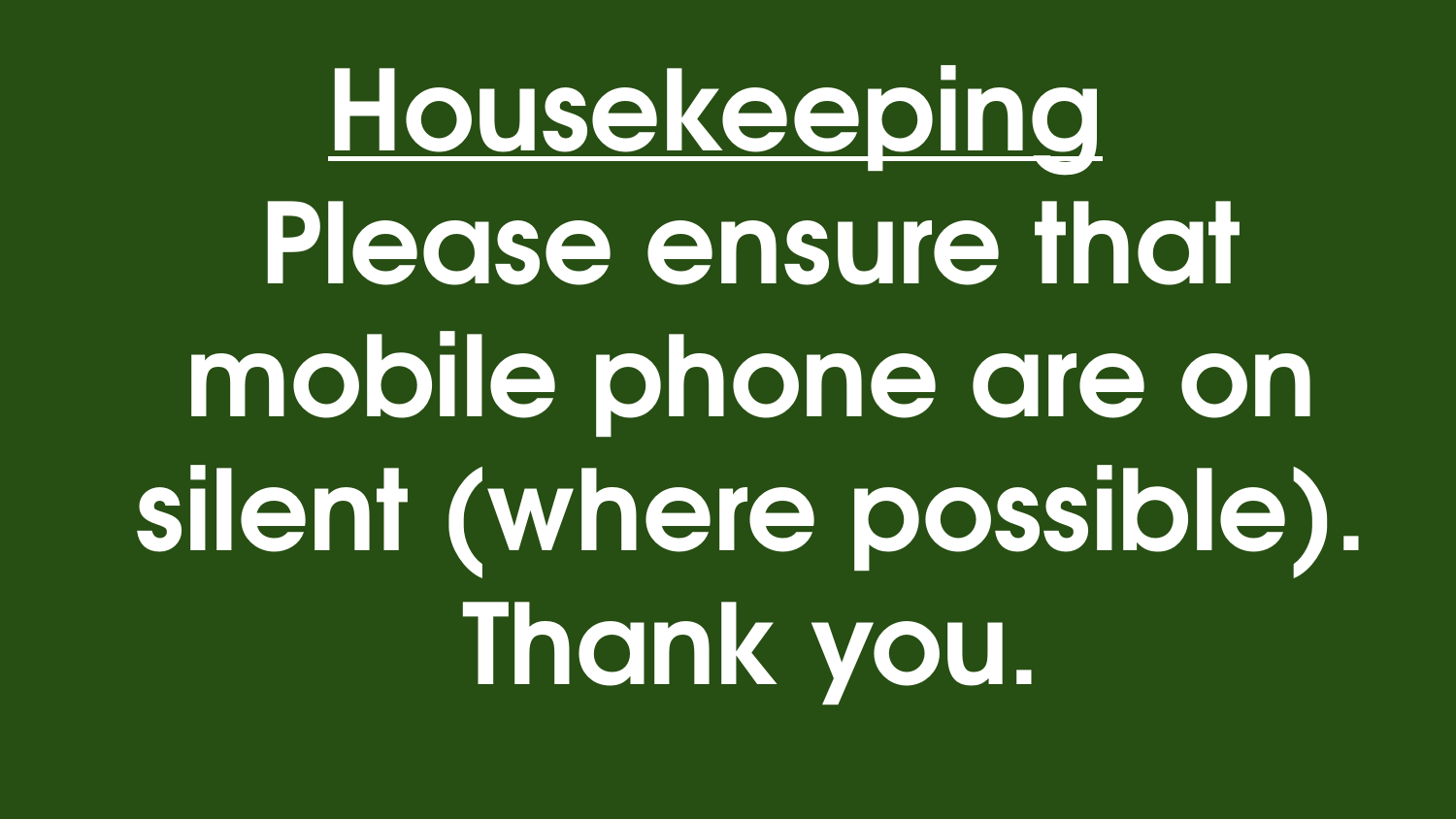

Housekeeping
Please ensure that mobile phone are on silent (where possible).
Thank you.